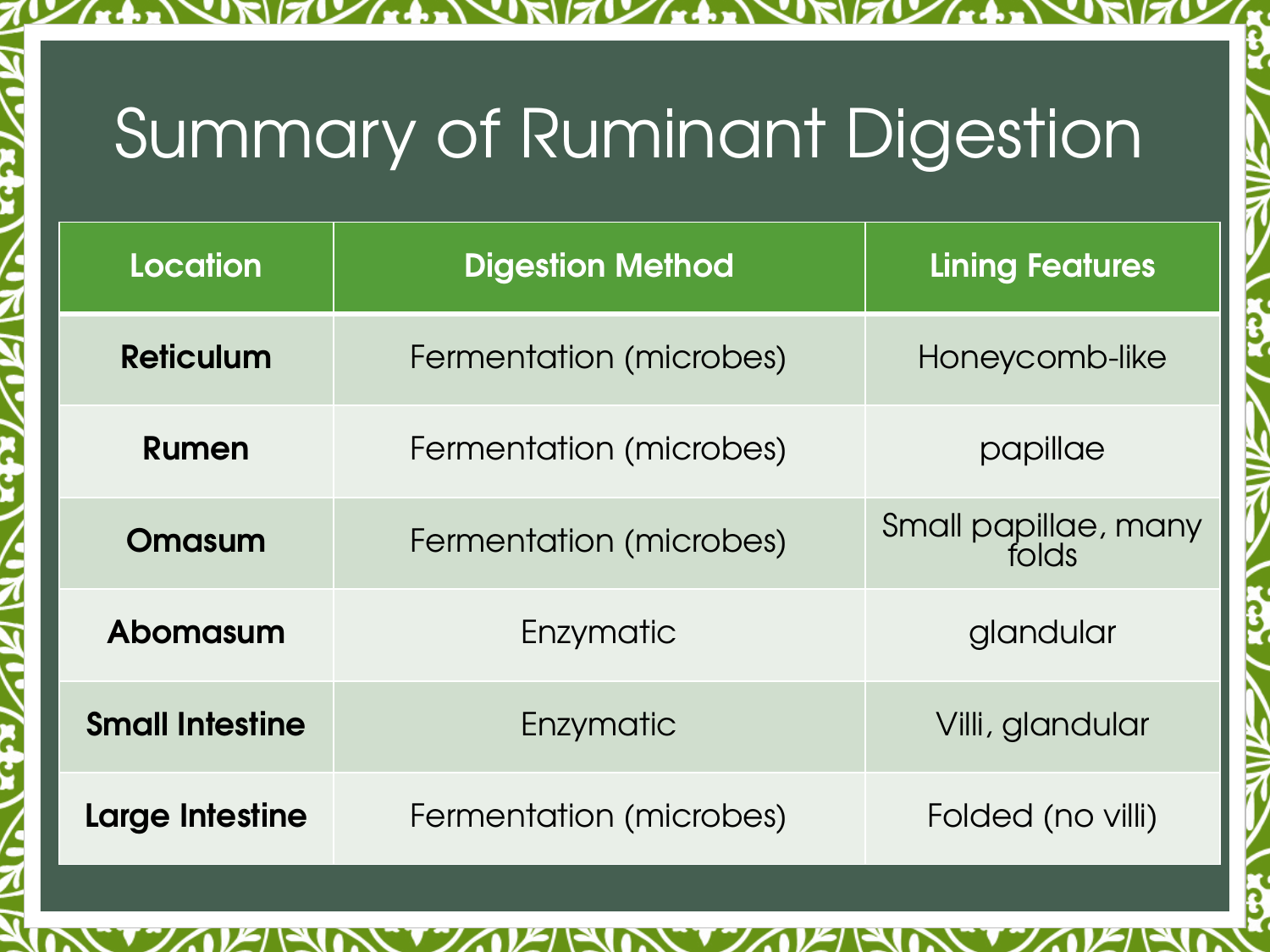

# Summary of Ruminant Digestion
| Location | Digestion Method | Lining Features |
| --- | --- | --- |
| Reticulum | Fermentation (microbes) | Honeycomb-like |
| Rumen | Fermentation (microbes) | papillae |
| Omasum | Fermentation (microbes) | Small papillae, many folds |
| Abomasum | Enzymatic | glandular |
| Small Intestine | Enzymatic | Villi, glandular |
| Large Intestine | Fermentation (microbes) | Folded (no villi) |